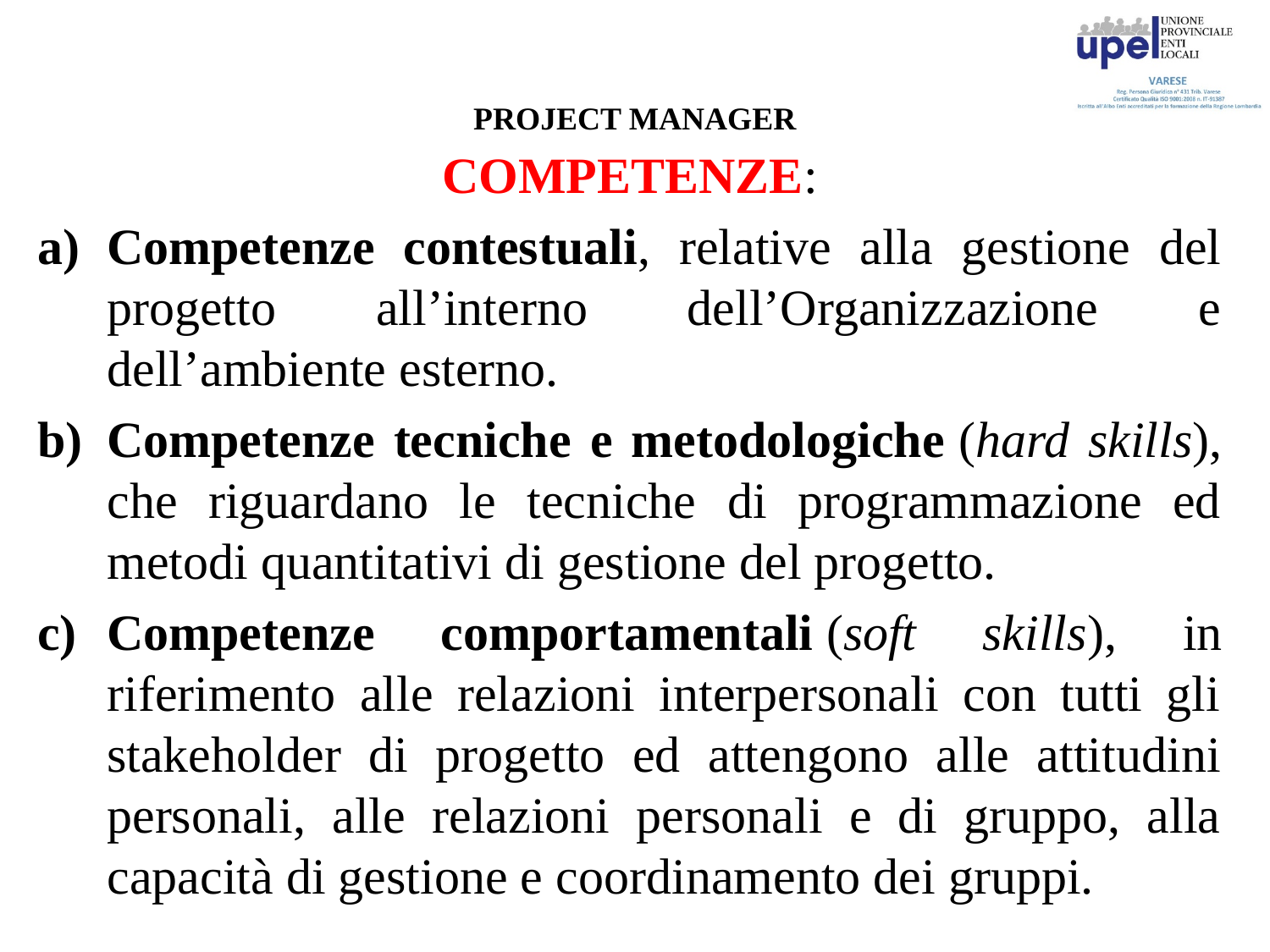

# PROJECT MANAGER
COMPETENZE:
Competenze contestuali, relative alla gestione del progetto all’interno dell’Organizzazione e dell’ambiente esterno.
Competenze tecniche e metodologiche (hard skills), che riguardano le tecniche di programmazione ed metodi quantitativi di gestione del progetto.
Competenze comportamentali (soft skills), in riferimento alle relazioni interpersonali con tutti gli stakeholder di progetto ed attengono alle attitudini personali, alle relazioni personali e di gruppo, alla capacità di gestione e coordinamento dei gruppi.